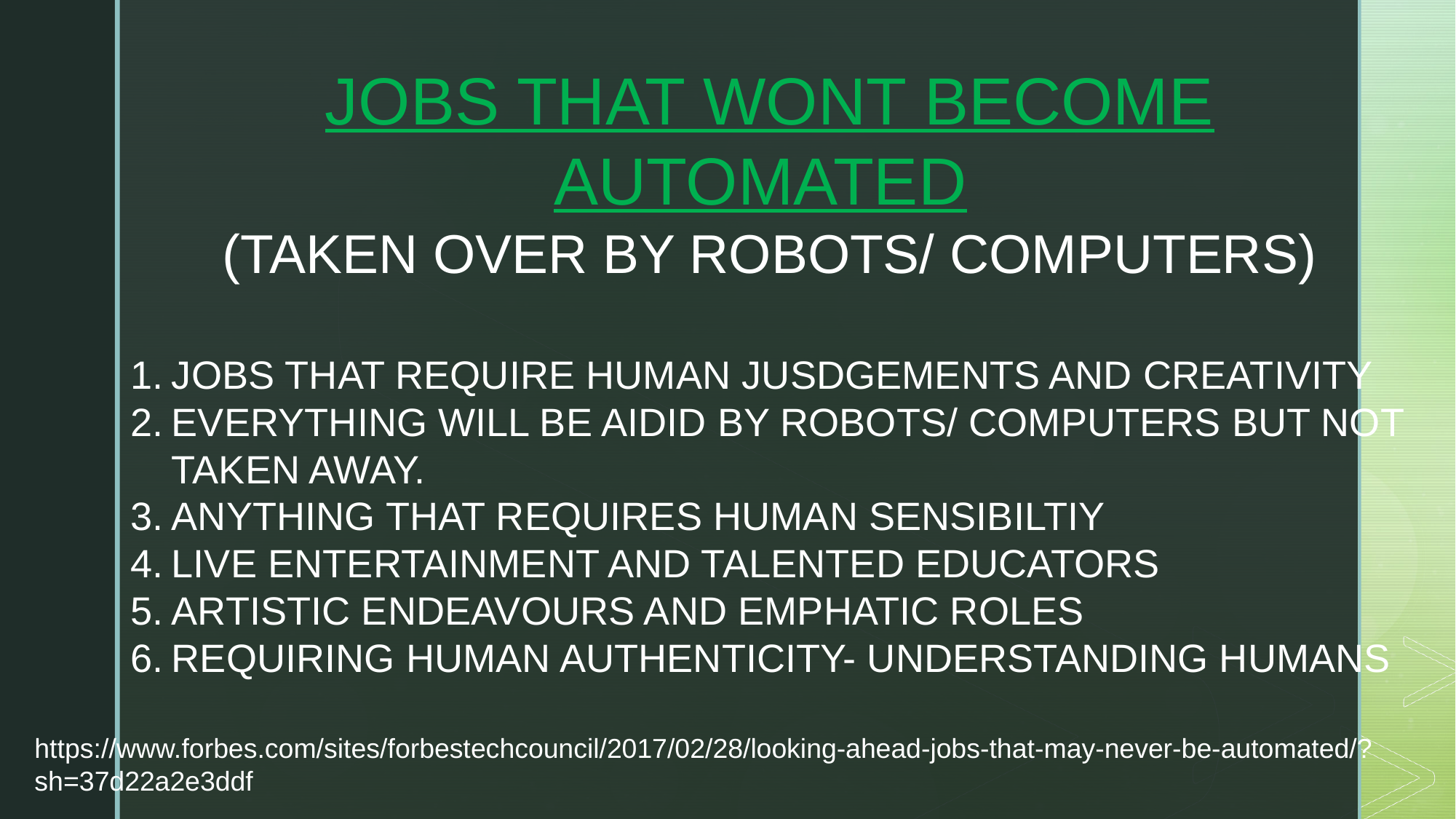

JOBS THAT WONT BECOME AUTOMATED
(TAKEN OVER BY ROBOTS/ COMPUTERS)

JOBS THAT REQUIRE HUMAN JUSDGEMENTS AND CREATIVITY
EVERYTHING WILL BE AIDID BY ROBOTS/ COMPUTERS BUT NOT TAKEN AWAY.
ANYTHING THAT REQUIRES HUMAN SENSIBILTIY
LIVE ENTERTAINMENT AND TALENTED EDUCATORS
ARTISTIC ENDEAVOURS AND EMPHATIC ROLES
REQUIRING HUMAN AUTHENTICITY- UNDERSTANDING HUMANS
https://www.forbes.com/sites/forbestechcouncil/2017/02/28/looking-ahead-jobs-that-may-never-be-automated/?sh=37d22a2e3ddf